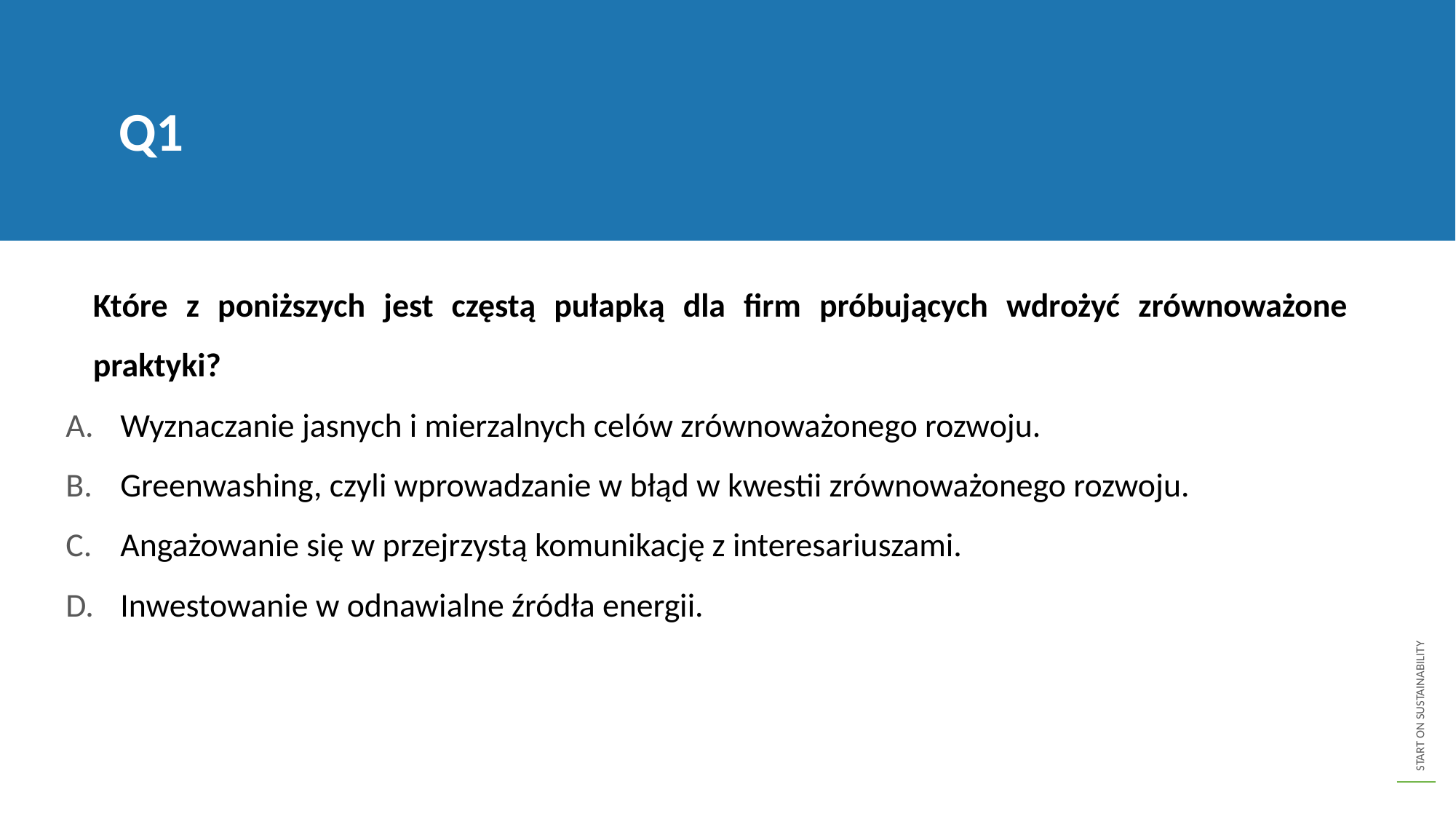

Q1
	Które z poniższych jest częstą pułapką dla firm próbujących wdrożyć zrównoważone praktyki?
Wyznaczanie jasnych i mierzalnych celów zrównoważonego rozwoju.
Greenwashing, czyli wprowadzanie w błąd w kwestii zrównoważonego rozwoju.
Angażowanie się w przejrzystą komunikację z interesariuszami.
Inwestowanie w odnawialne źródła energii.